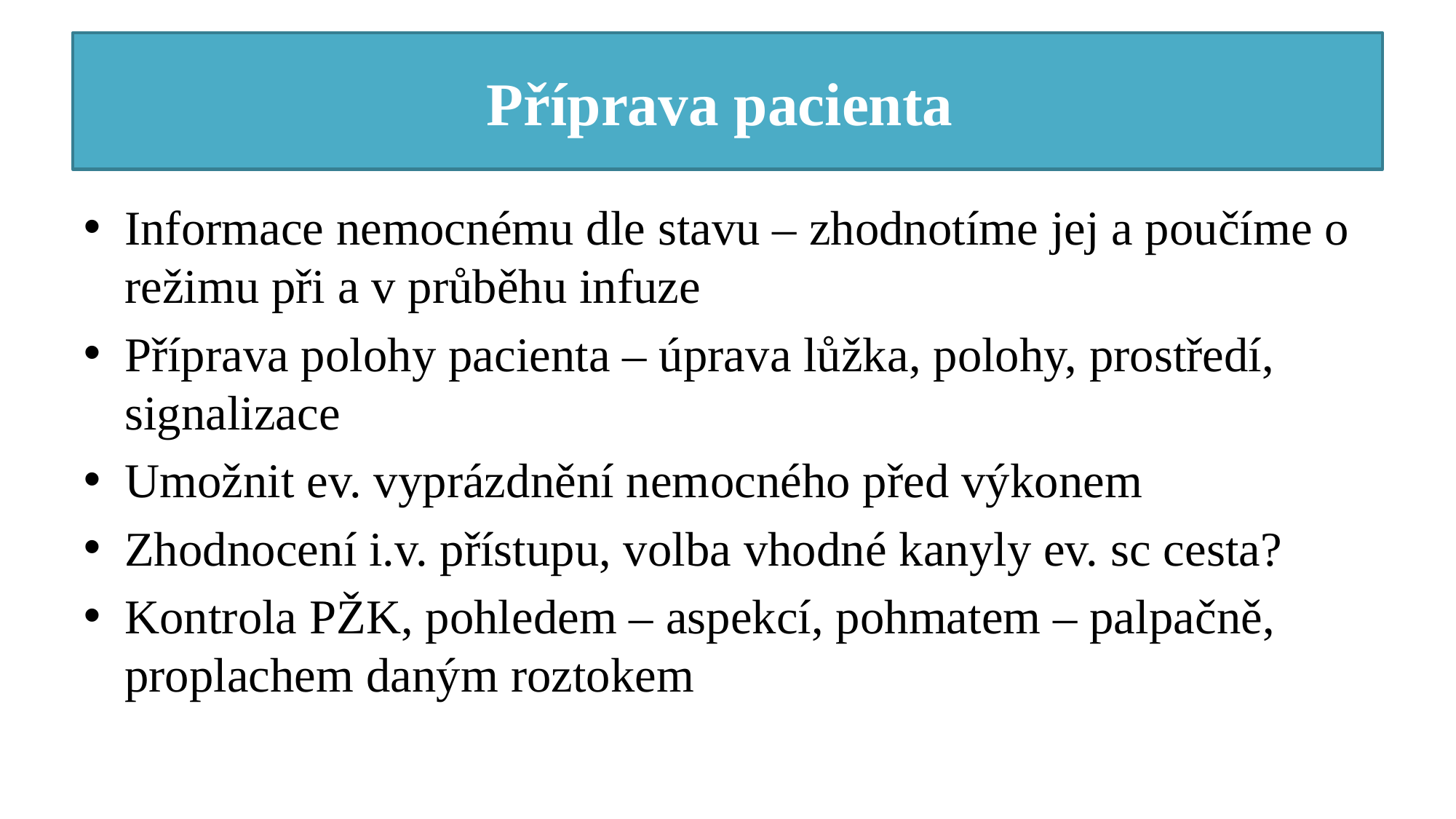

# Příprava pacienta
Informace nemocnému dle stavu – zhodnotíme jej a poučíme o režimu při a v průběhu infuze
Příprava polohy pacienta – úprava lůžka, polohy, prostředí, signalizace
Umožnit ev. vyprázdnění nemocného před výkonem
Zhodnocení i.v. přístupu, volba vhodné kanyly ev. sc cesta?
Kontrola PŽK, pohledem – aspekcí, pohmatem – palpačně, proplachem daným roztokem